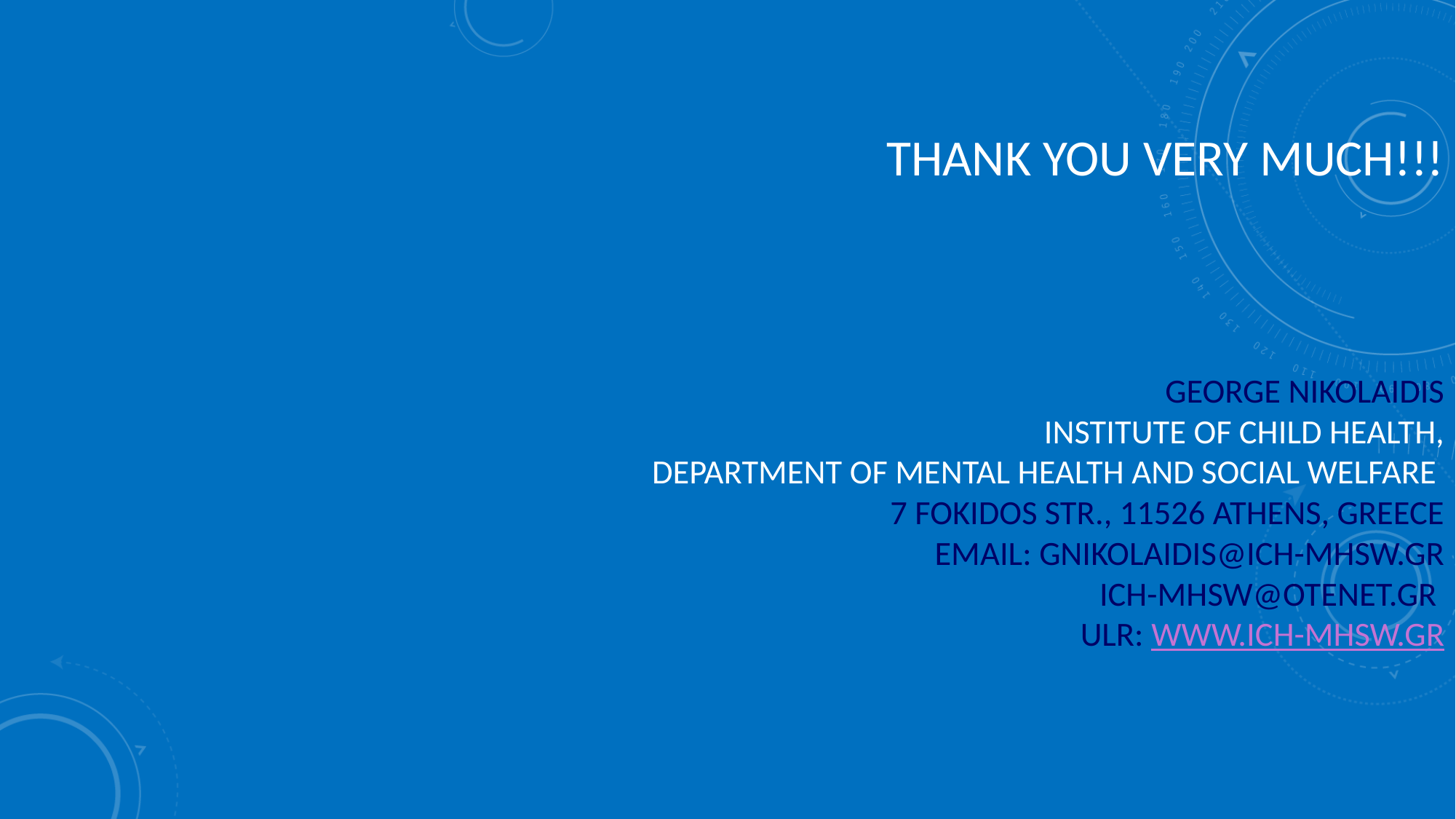

# Thank you very much!!! George Nikolaidis Institute of Child Health, Department of Mental Health and Social Welfare 7 Fokidos Str., 11526 Athens, Greece Email: gnikolaidis@ich-mhsw.gr ich-mhsw@otenet.gr ULR: www.ich-mhsw.gr